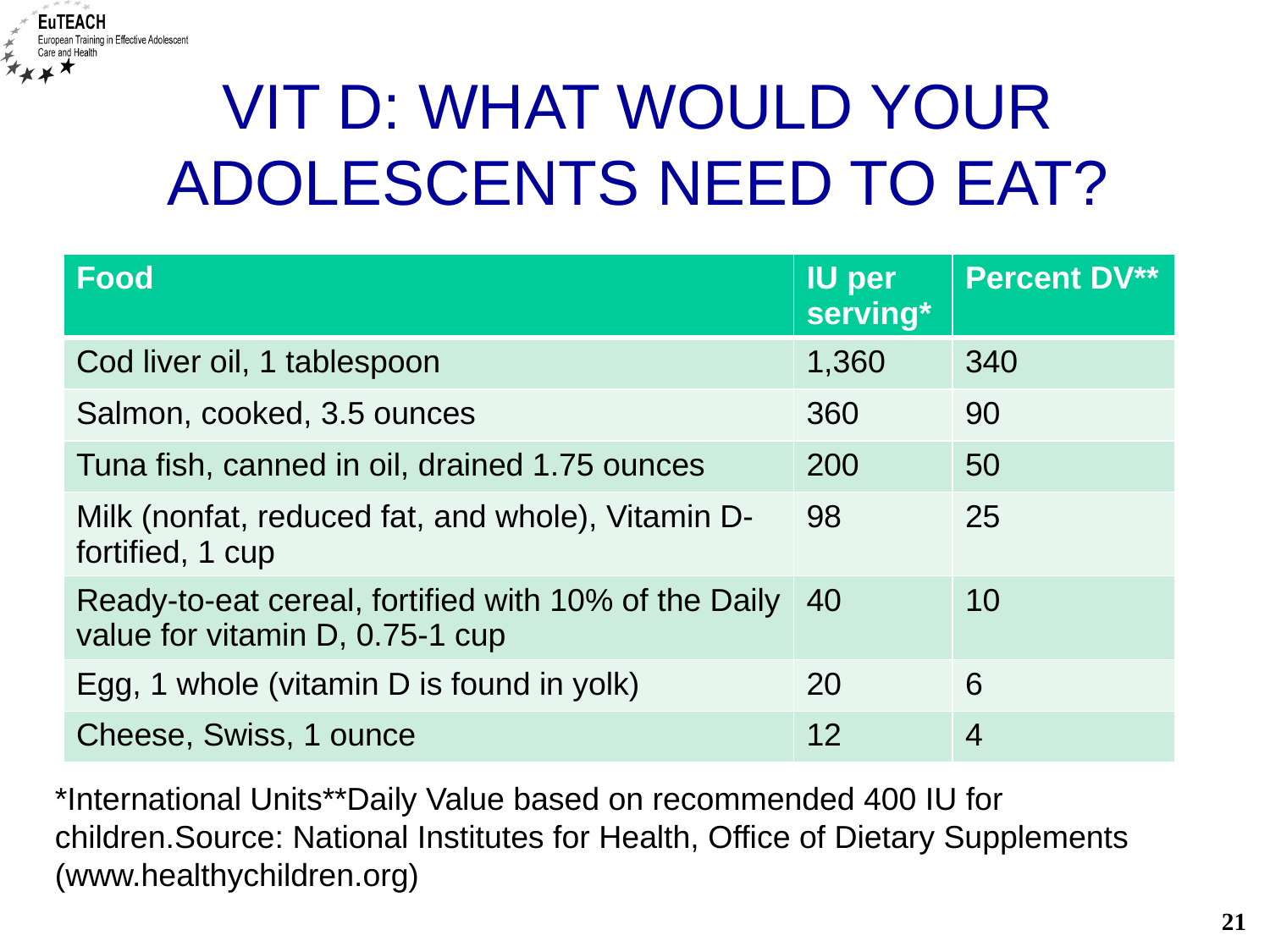

# Vit D: what would your adolescents need to eat?

| Food | IU per serving\* | Percent DV\*\* |
| --- | --- | --- |
| Cod liver oil, 1 tablespoon | 1,360 | 340 |
| Salmon, cooked, 3.5 ounces | 360 | 90 |
| Tuna fish, canned in oil, drained 1.75 ounces | 200 | 50 |
| Milk (nonfat, reduced fat, and whole), Vitamin D-fortified, 1 cup | 98 | 25 |
| Ready-to-eat cereal, fortified with 10% of the Daily value for vitamin D, 0.75-1 cup | 40 | 10 |
| Egg, 1 whole (vitamin D is found in yolk) | 20 | 6 |
| Cheese, Swiss, 1 ounce | 12 | 4 |
*International Units**Daily Value based on recommended 400 IU for children.Source: National Institutes for Health, Office of Dietary Supplements (www.healthychildren.org)
21